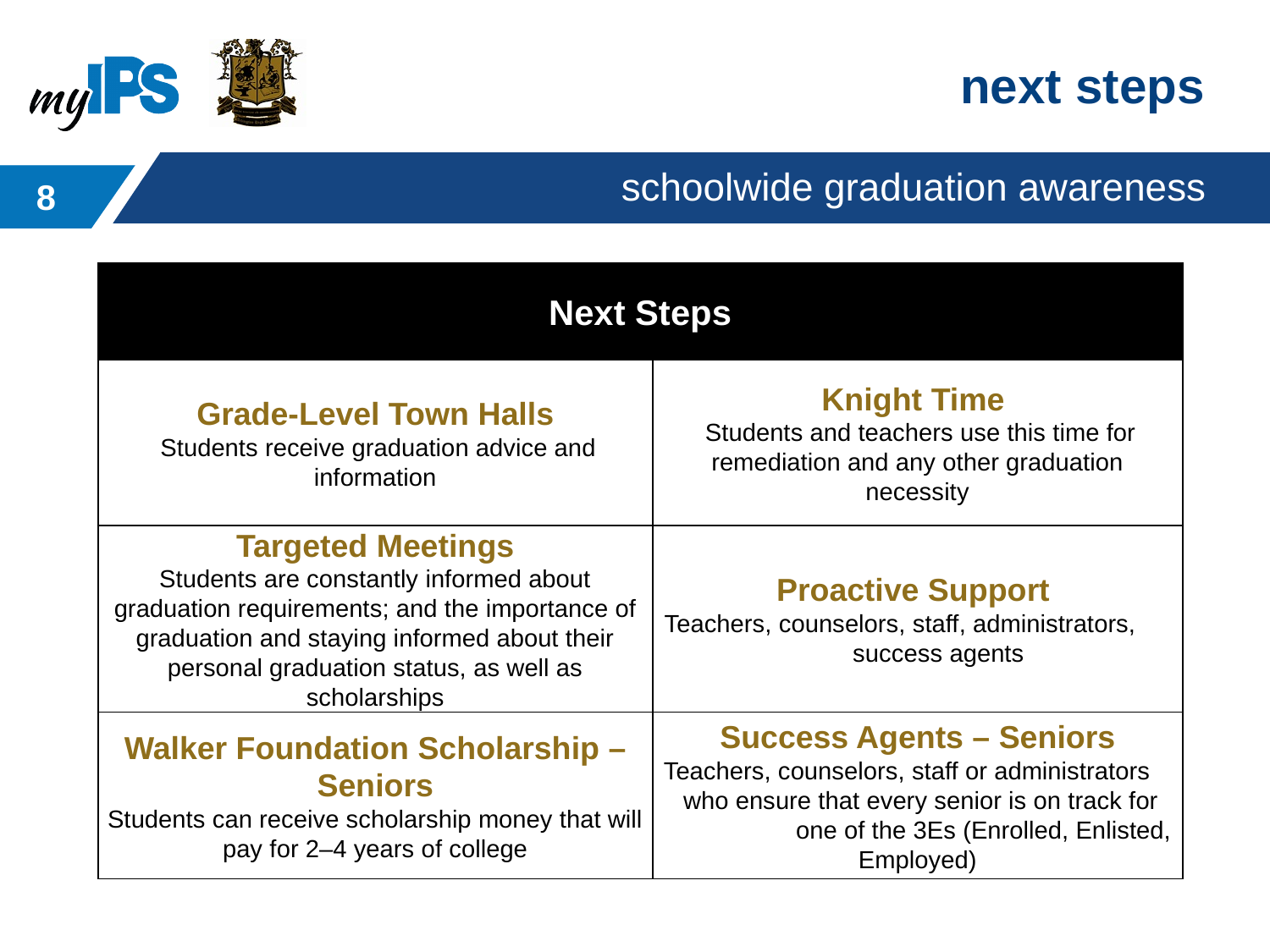

# next steps
schoolwide graduation awareness
8
| Next Steps |  |
| --- | --- |
| Grade-Level Town Halls Students receive graduation advice and information | Knight Time Students and teachers use this time for remediation and any other graduation necessity |
| Targeted Meetings Students are constantly informed about graduation requirements; and the importance of graduation and staying informed about their personal graduation status, as well as scholarships | Proactive Support Teachers, counselors, staff, administrators, success agents |
| Walker Foundation Scholarship – Seniors Students can receive scholarship money that will pay for 2–4 years of college | Success Agents – Seniors Teachers, counselors, staff or administrators who ensure that every senior is on track for one of the 3Es (Enrolled, Enlisted, Employed) |